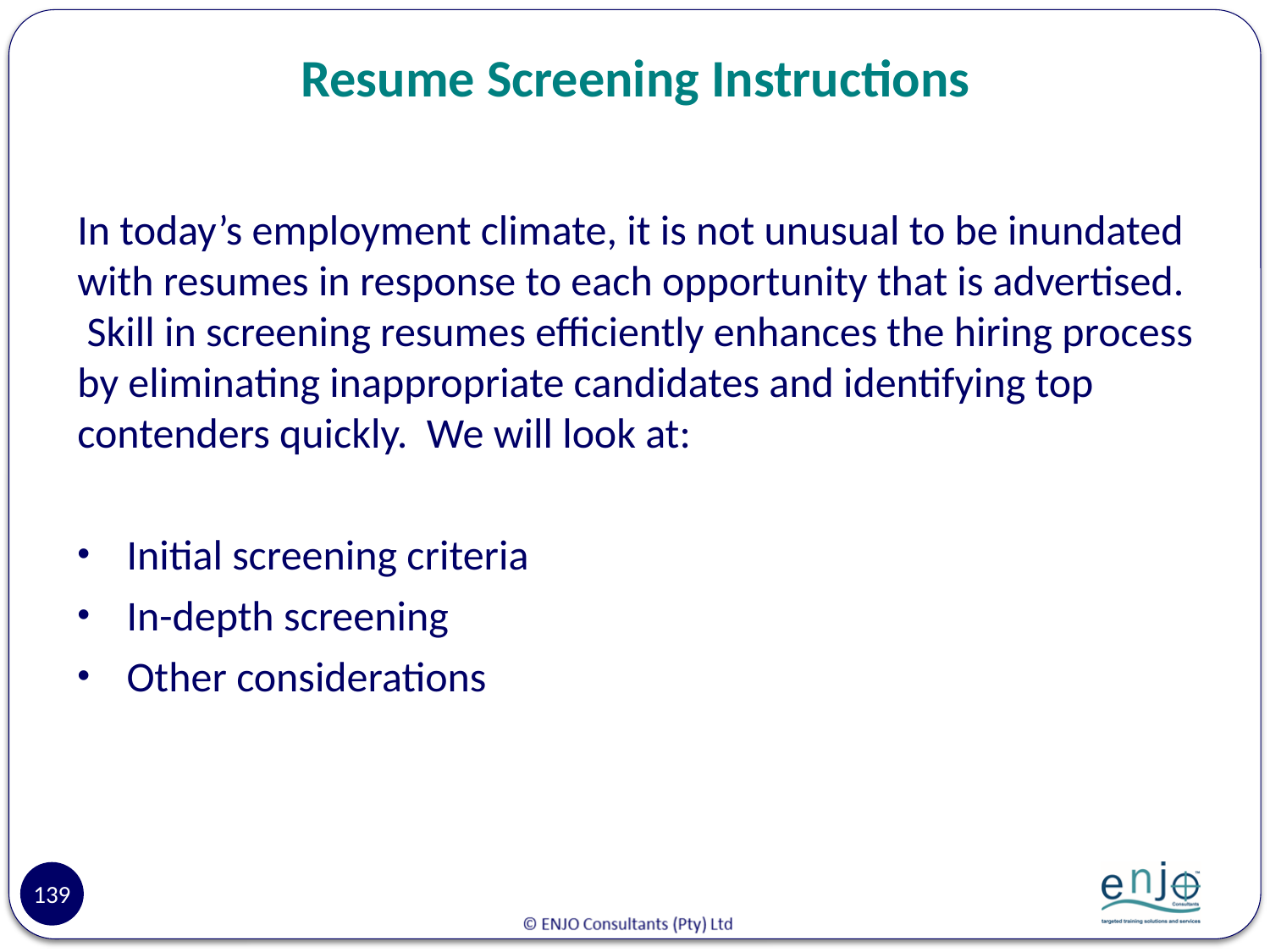

# Resume Screening Instructions
In today’s employment climate, it is not unusual to be inundated with resumes in response to each opportunity that is advertised.  Skill in screening resumes efficiently enhances the hiring process by eliminating inappropriate candidates and identifying top contenders quickly.  We will look at:

Initial screening criteria
In-depth screening
Other considerations

139